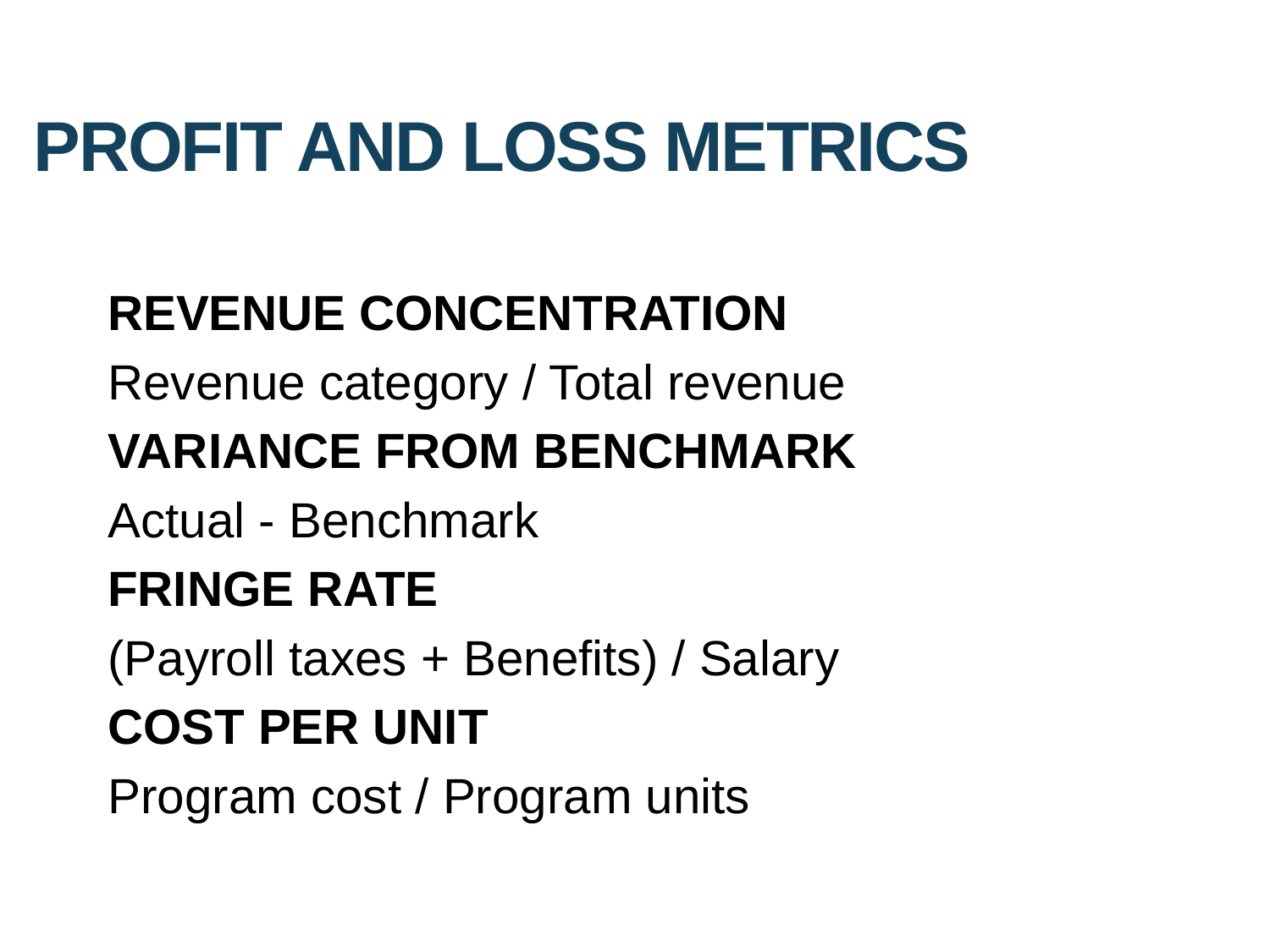

# PROFIT AND LOSS METRICS
REVENUE CONCENTRATION
Revenue category / Total revenue
VARIANCE FROM BENCHMARK
Actual - Benchmark
FRINGE RATE
(Payroll taxes + Benefits) / Salary
COST PER UNIT
Program cost / Program units